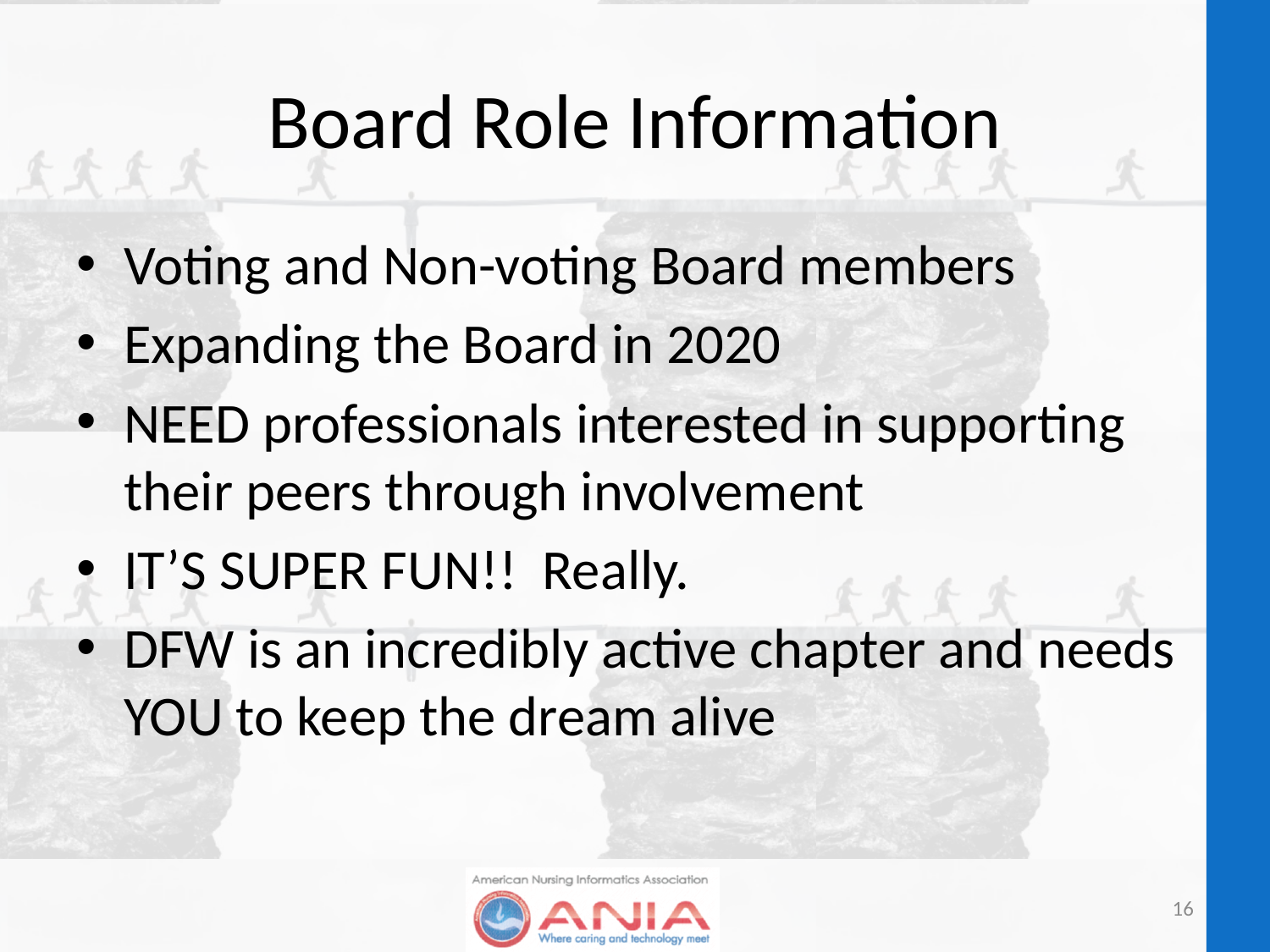

# Board Role Information
Voting and Non-voting Board members
Expanding the Board in 2020
NEED professionals interested in supporting their peers through involvement
IT’S SUPER FUN!!  Really.
DFW is an incredibly active chapter and needs YOU to keep the dream alive
16